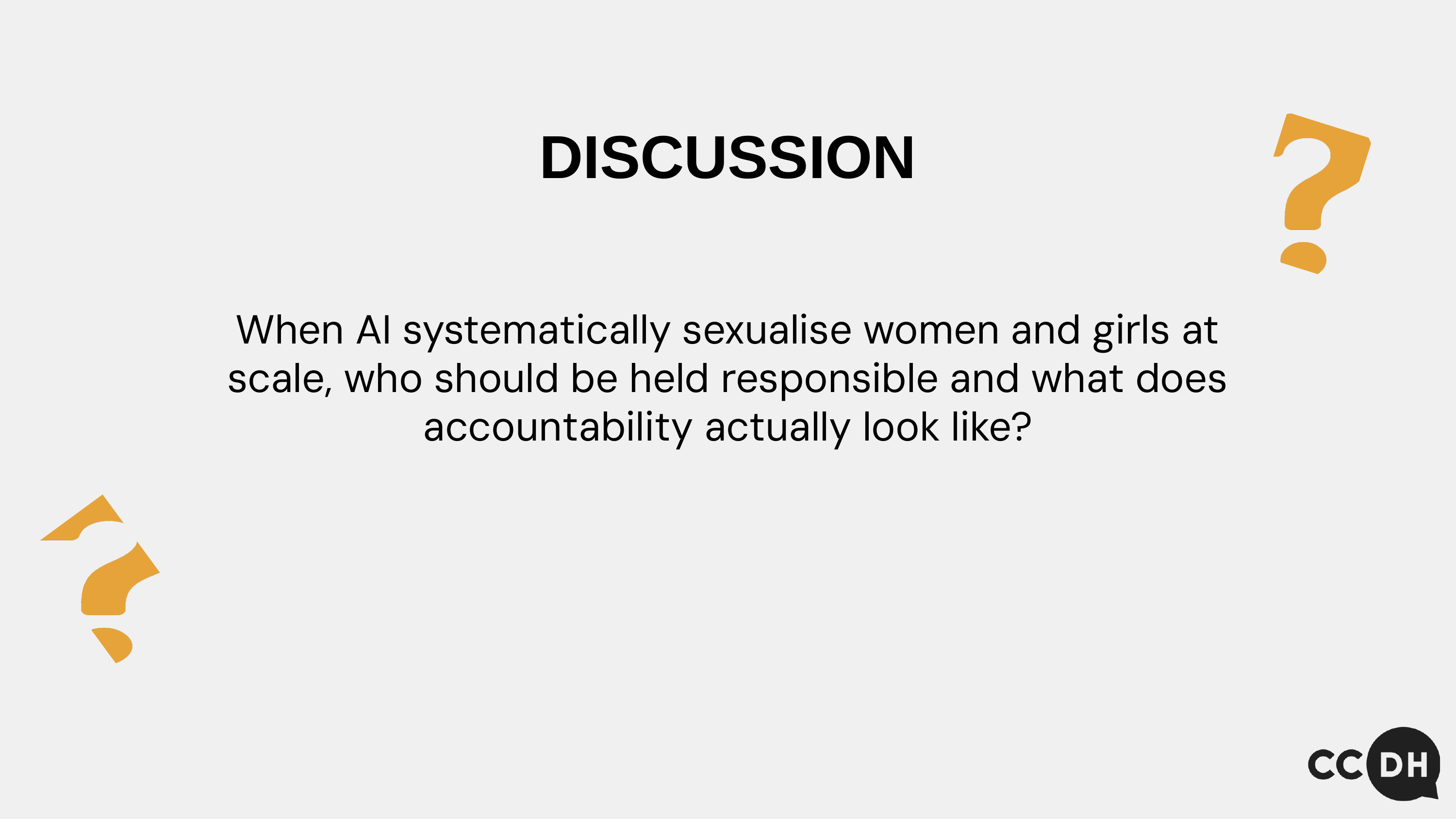

DISCUSSION

When AI systematically sexualise women and girls at scale, who should be held responsible and what does accountability actually look like?